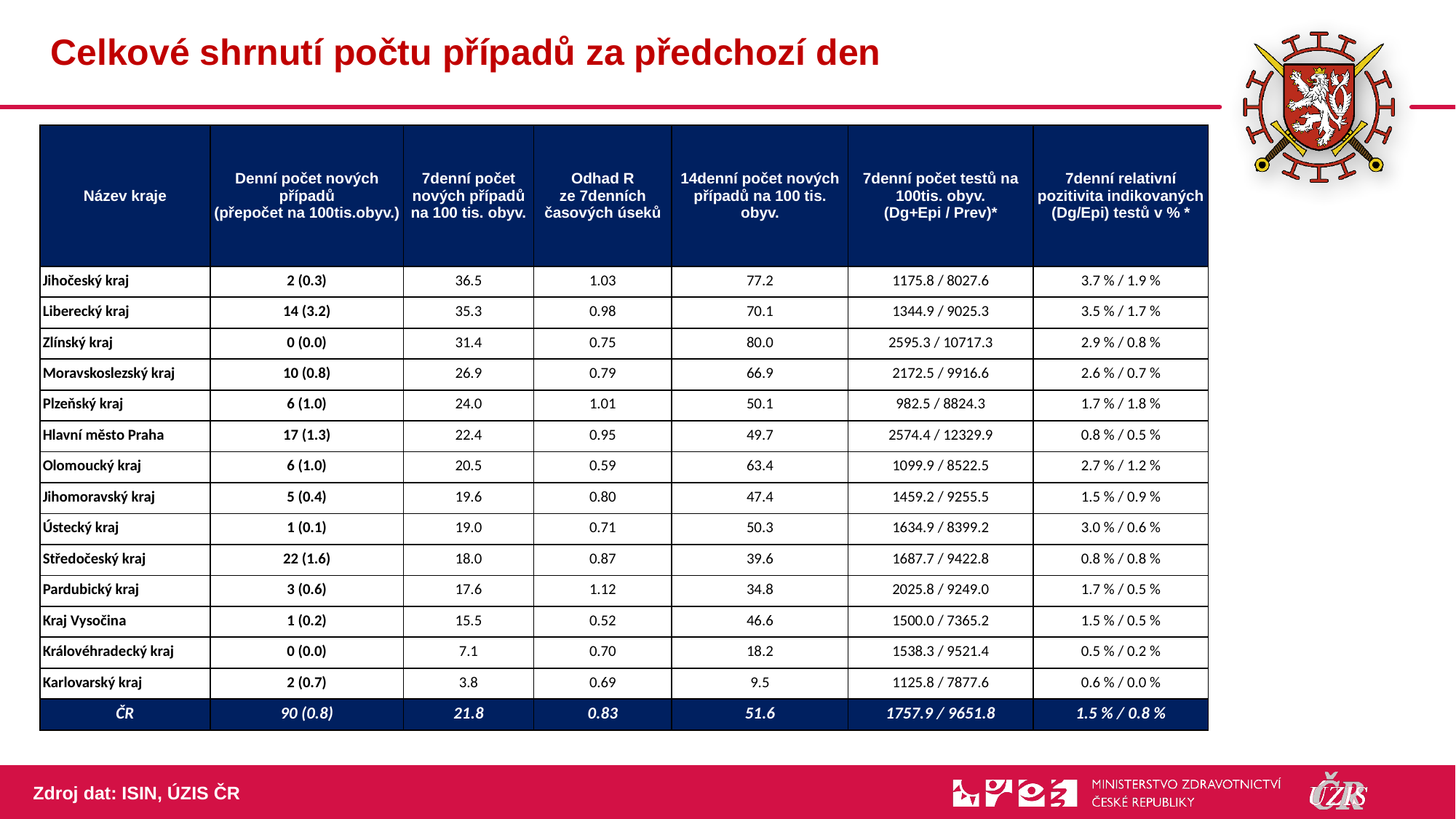

# Celkové shrnutí počtu případů za předchozí den
| Název kraje | Denní počet nových případů (přepočet na 100tis.obyv.) | 7denní počet nových případů na 100 tis. obyv. | Odhad R ze 7denních časových úseků | 14denní počet nových případů na 100 tis. obyv. | 7denní počet testů na 100tis. obyv. (Dg+Epi / Prev)\* | 7denní relativní pozitivita indikovaných (Dg/Epi) testů v % \* |
| --- | --- | --- | --- | --- | --- | --- |
| Jihočeský kraj | 2 (0.3) | 36.5 | 1.03 | 77.2 | 1175.8 / 8027.6 | 3.7 % / 1.9 % |
| Liberecký kraj | 14 (3.2) | 35.3 | 0.98 | 70.1 | 1344.9 / 9025.3 | 3.5 % / 1.7 % |
| Zlínský kraj | 0 (0.0) | 31.4 | 0.75 | 80.0 | 2595.3 / 10717.3 | 2.9 % / 0.8 % |
| Moravskoslezský kraj | 10 (0.8) | 26.9 | 0.79 | 66.9 | 2172.5 / 9916.6 | 2.6 % / 0.7 % |
| Plzeňský kraj | 6 (1.0) | 24.0 | 1.01 | 50.1 | 982.5 / 8824.3 | 1.7 % / 1.8 % |
| Hlavní město Praha | 17 (1.3) | 22.4 | 0.95 | 49.7 | 2574.4 / 12329.9 | 0.8 % / 0.5 % |
| Olomoucký kraj | 6 (1.0) | 20.5 | 0.59 | 63.4 | 1099.9 / 8522.5 | 2.7 % / 1.2 % |
| Jihomoravský kraj | 5 (0.4) | 19.6 | 0.80 | 47.4 | 1459.2 / 9255.5 | 1.5 % / 0.9 % |
| Ústecký kraj | 1 (0.1) | 19.0 | 0.71 | 50.3 | 1634.9 / 8399.2 | 3.0 % / 0.6 % |
| Středočeský kraj | 22 (1.6) | 18.0 | 0.87 | 39.6 | 1687.7 / 9422.8 | 0.8 % / 0.8 % |
| Pardubický kraj | 3 (0.6) | 17.6 | 1.12 | 34.8 | 2025.8 / 9249.0 | 1.7 % / 0.5 % |
| Kraj Vysočina | 1 (0.2) | 15.5 | 0.52 | 46.6 | 1500.0 / 7365.2 | 1.5 % / 0.5 % |
| Královéhradecký kraj | 0 (0.0) | 7.1 | 0.70 | 18.2 | 1538.3 / 9521.4 | 0.5 % / 0.2 % |
| Karlovarský kraj | 2 (0.7) | 3.8 | 0.69 | 9.5 | 1125.8 / 7877.6 | 0.6 % / 0.0 % |
| ČR | 90 (0.8) | 21.8 | 0.83 | 51.6 | 1757.9 / 9651.8 | 1.5 % / 0.8 % |
Zdroj dat: ISIN, ÚZIS ČR